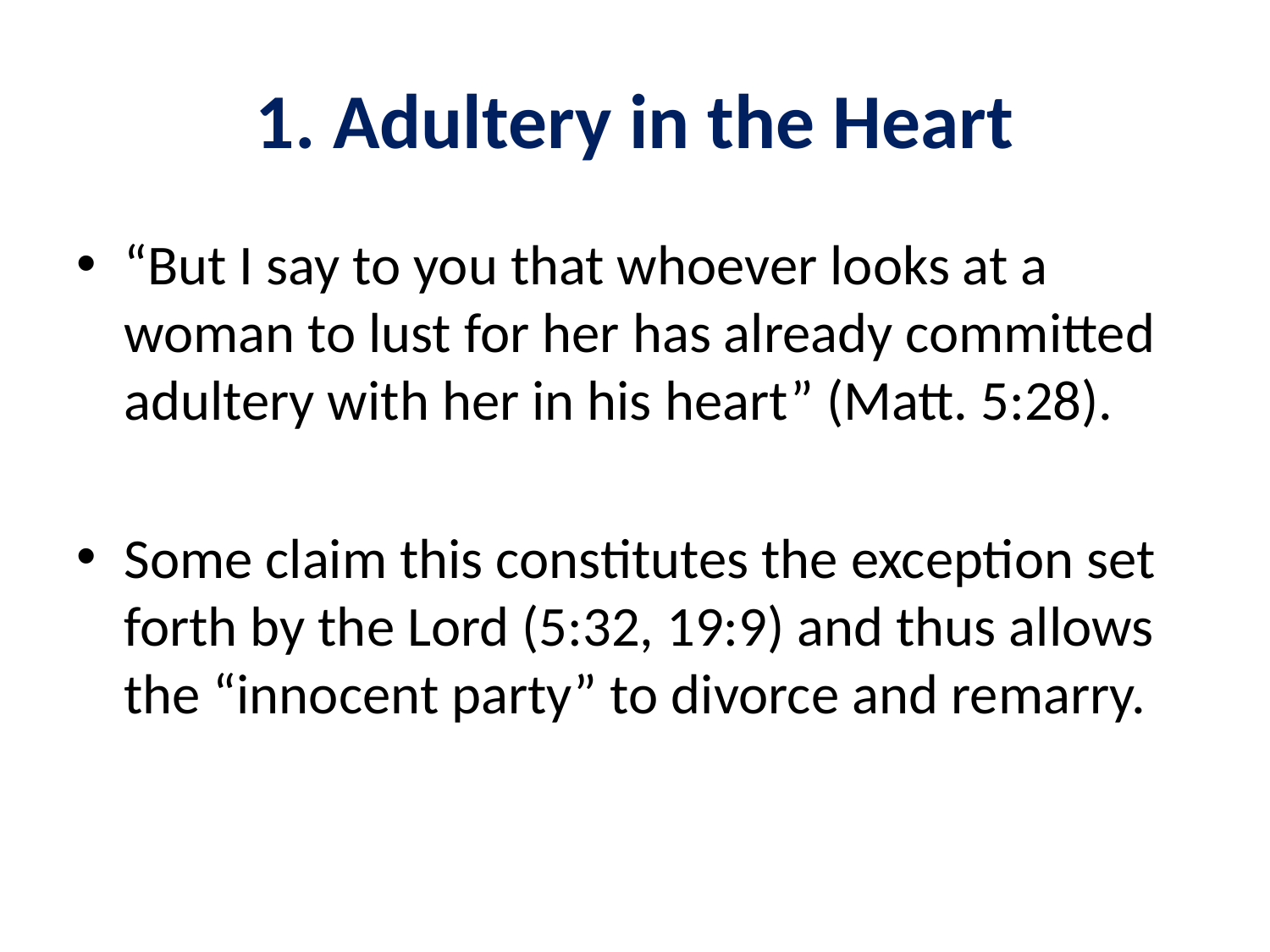

# 1. Adultery in the Heart
“But I say to you that whoever looks at a woman to lust for her has already committed adultery with her in his heart” (Matt. 5:28).

Some claim this constitutes the exception set forth by the Lord (5:32, 19:9) and thus allows the “innocent party” to divorce and remarry.